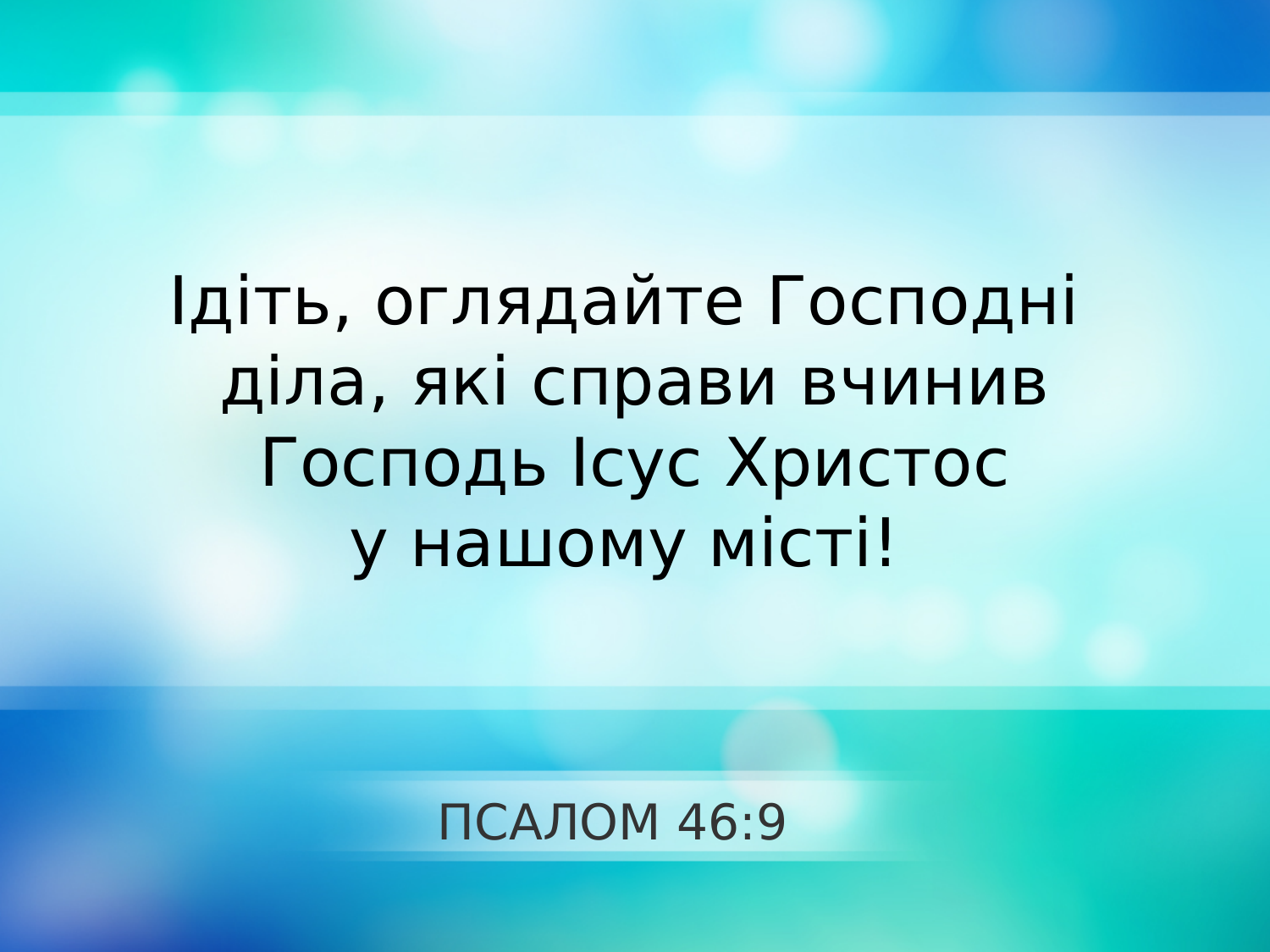

Ідіть, оглядайте Господні
діла, які справи вчинив
 Господь Ісус Христос
у нашому місті!
# ПСАЛОМ 46:9